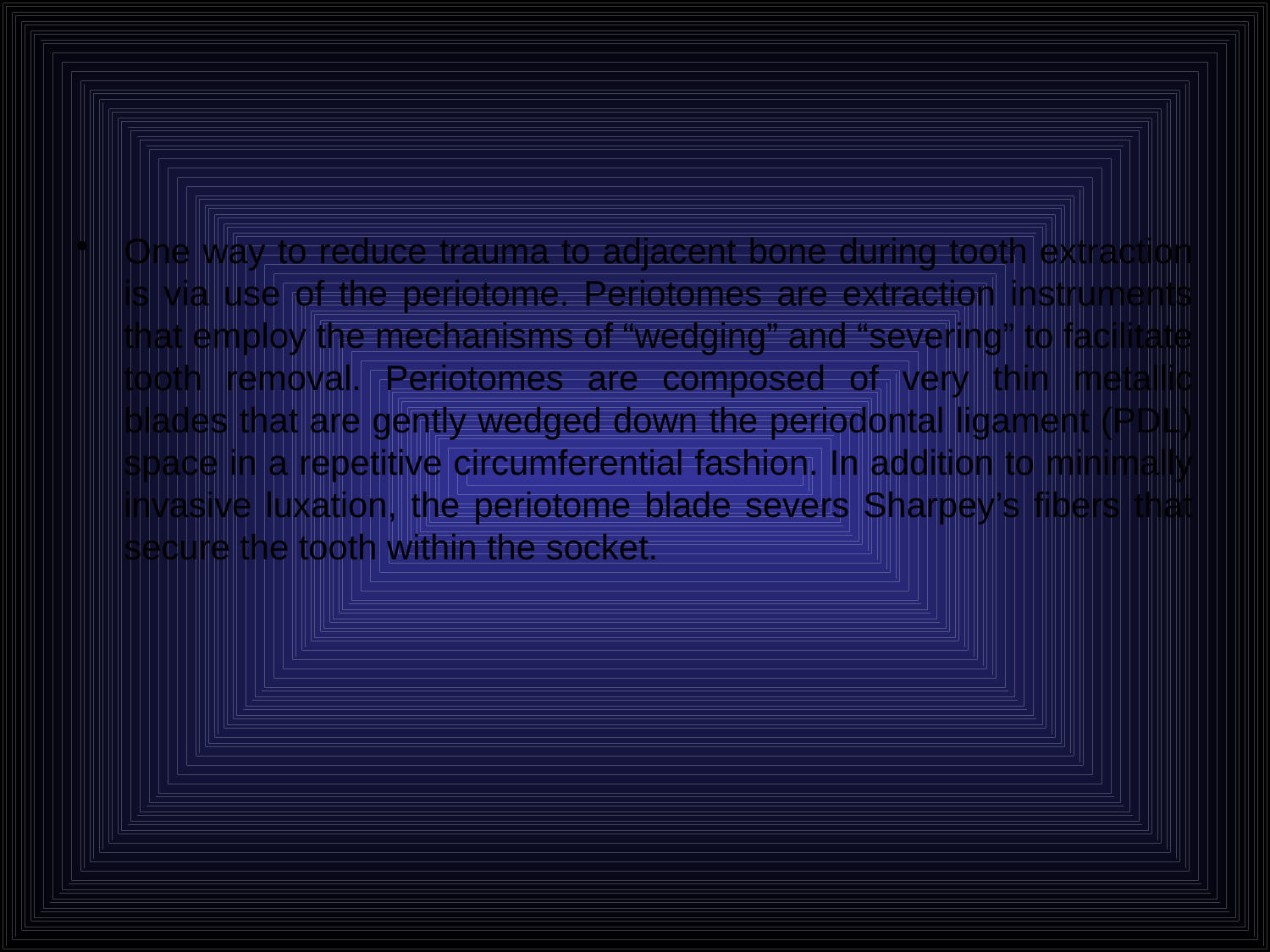

#
One way to reduce trauma to adjacent bone during tooth extraction is via use of the periotome. Periotomes are extraction instruments that employ the mechanisms of “wedging” and “severing” to facilitate tooth removal. Periotomes are composed of very thin metallic blades that are gently wedged down the periodontal ligament (PDL) space in a repetitive circumferential fashion. In addition to minimally invasive luxation, the periotome blade severs Sharpey’s fibers that secure the tooth within the socket.